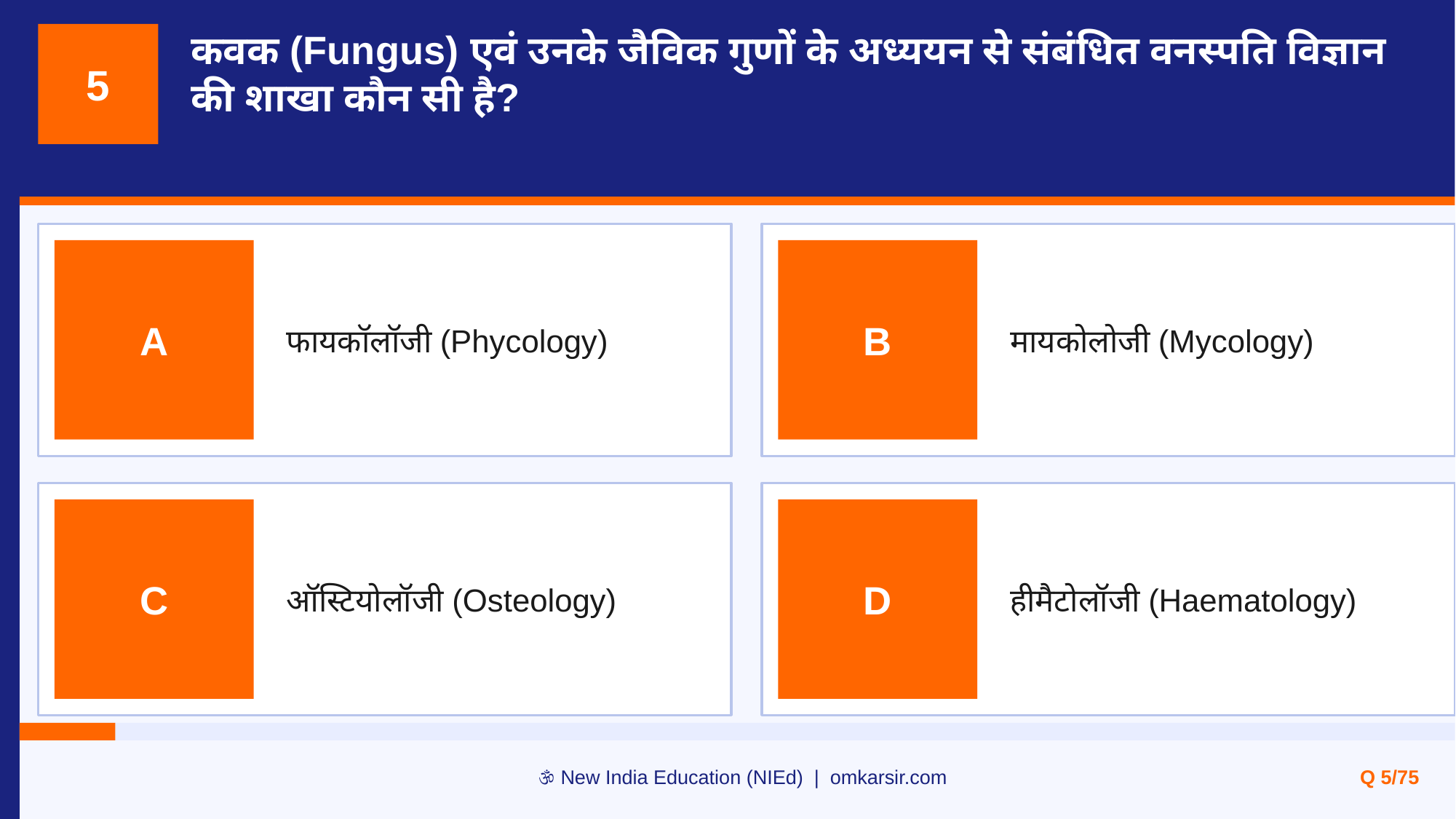

कवक (Fungus) एवं उनके जैविक गुणों के अध्ययन से संबंधित वनस्पति विज्ञान की शाखा कौन सी है?
5

फायकॉलॉजी (Phycology)
मायकोलोजी (Mycology)
A
B

ऑस्टियोलॉजी (Osteology)
हीमैटोलॉजी (Haematology)
C
D

🕉️ New India Education (NIEd)  |  omkarsir.com
Q 5/75